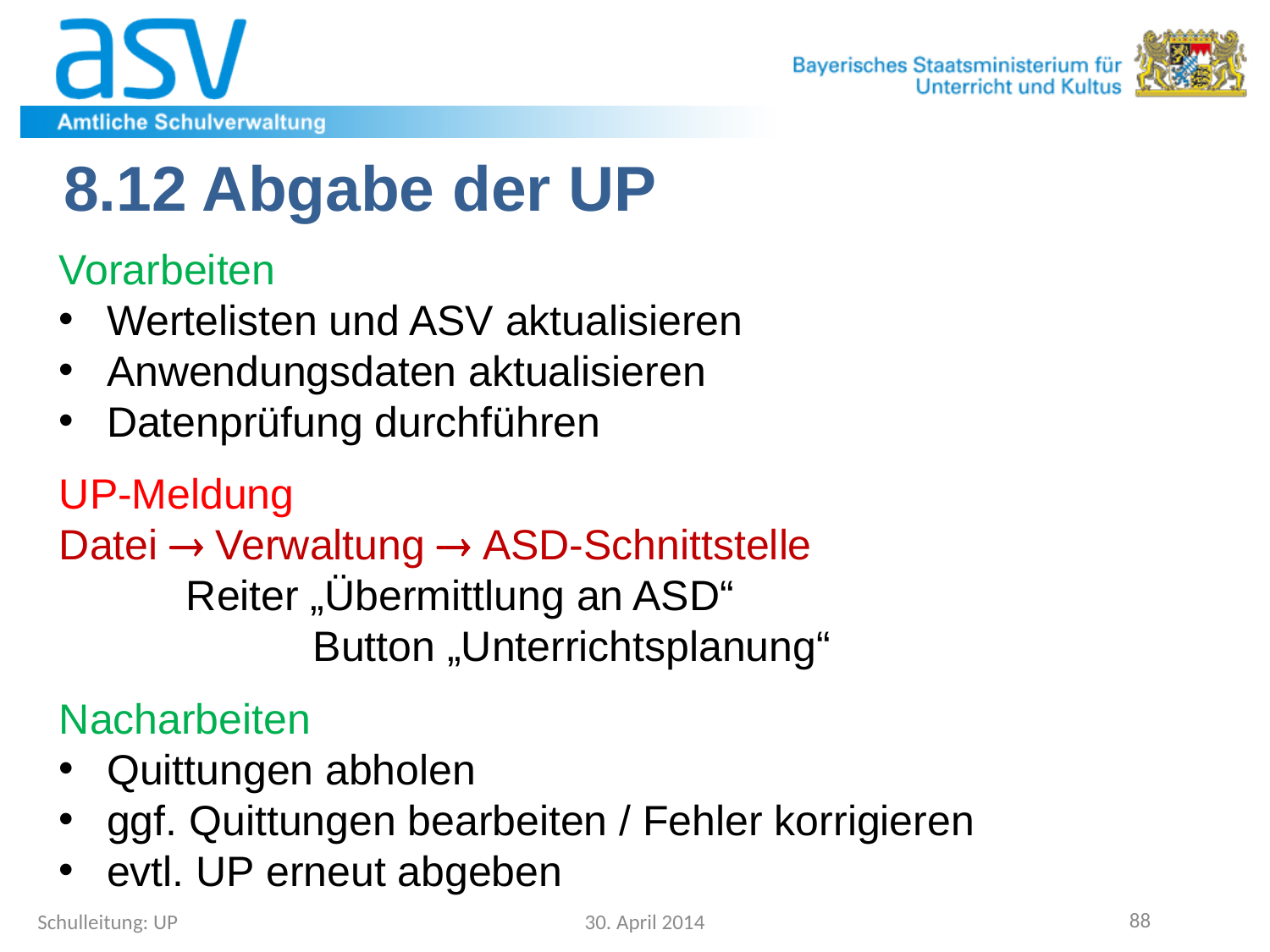

8.12 Abgabe der UP
Vorarbeiten
Wertelisten und ASV aktualisieren
Anwendungsdaten aktualisieren
Datenprüfung durchführen
UP-Meldung
Datei → Verwaltung → ASD-Schnittstelle
	Reiter „Übermittlung an ASD“
		Button „Unterrichtsplanung“
Nacharbeiten
Quittungen abholen
ggf. Quittungen bearbeiten / Fehler korrigieren
evtl. UP erneut abgeben
Schulleitung: UP
30. April 2014
88